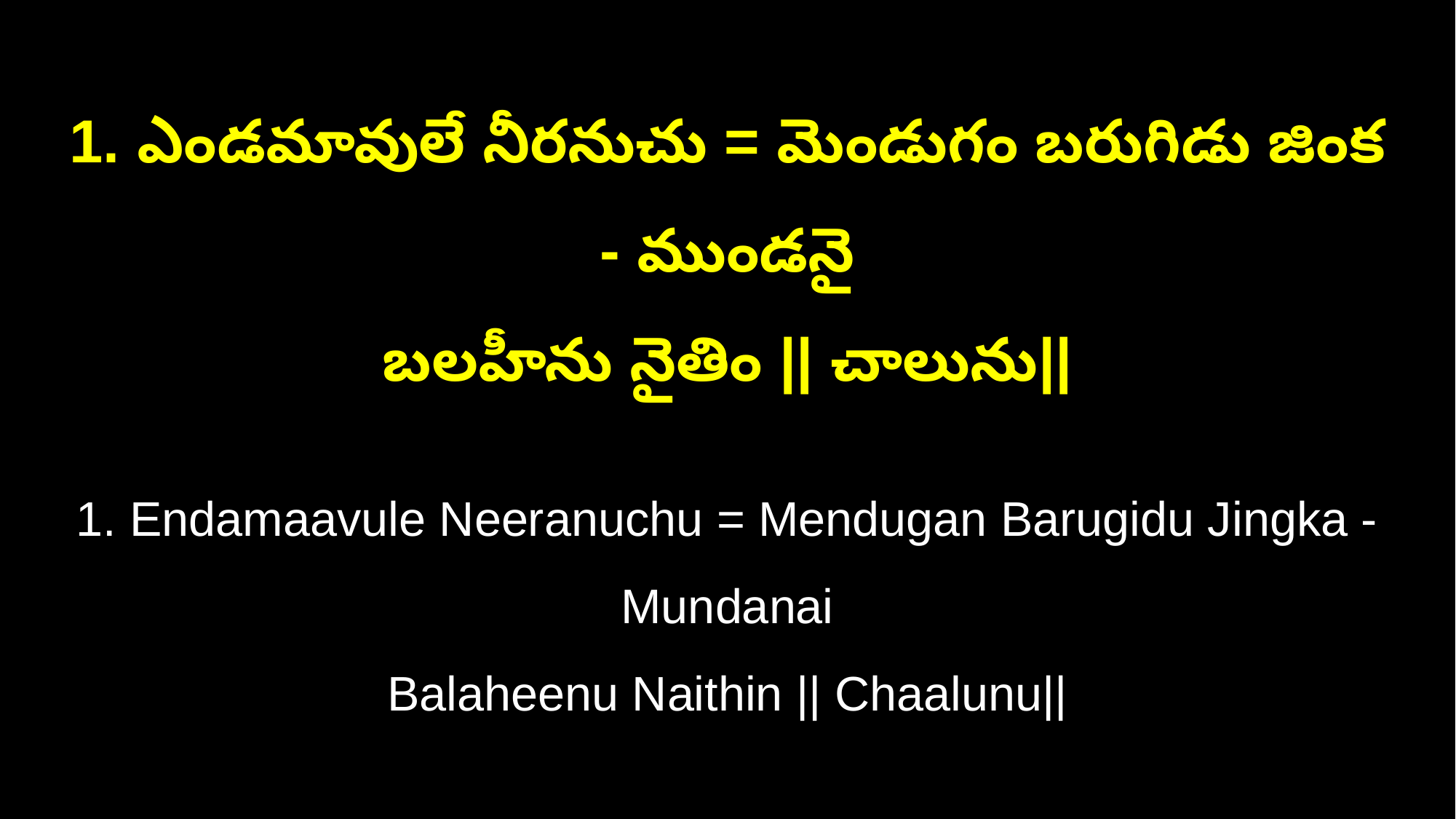

1. ఎండమావులే నీరనుచు = మెండుగం బరుగిడు జింక - ముండనై
బలహీను నైతిం || చాలును||
1. Endamaavule Neeranuchu = Mendugan Barugidu Jingka - Mundanai
Balaheenu Naithin || Chaalunu||